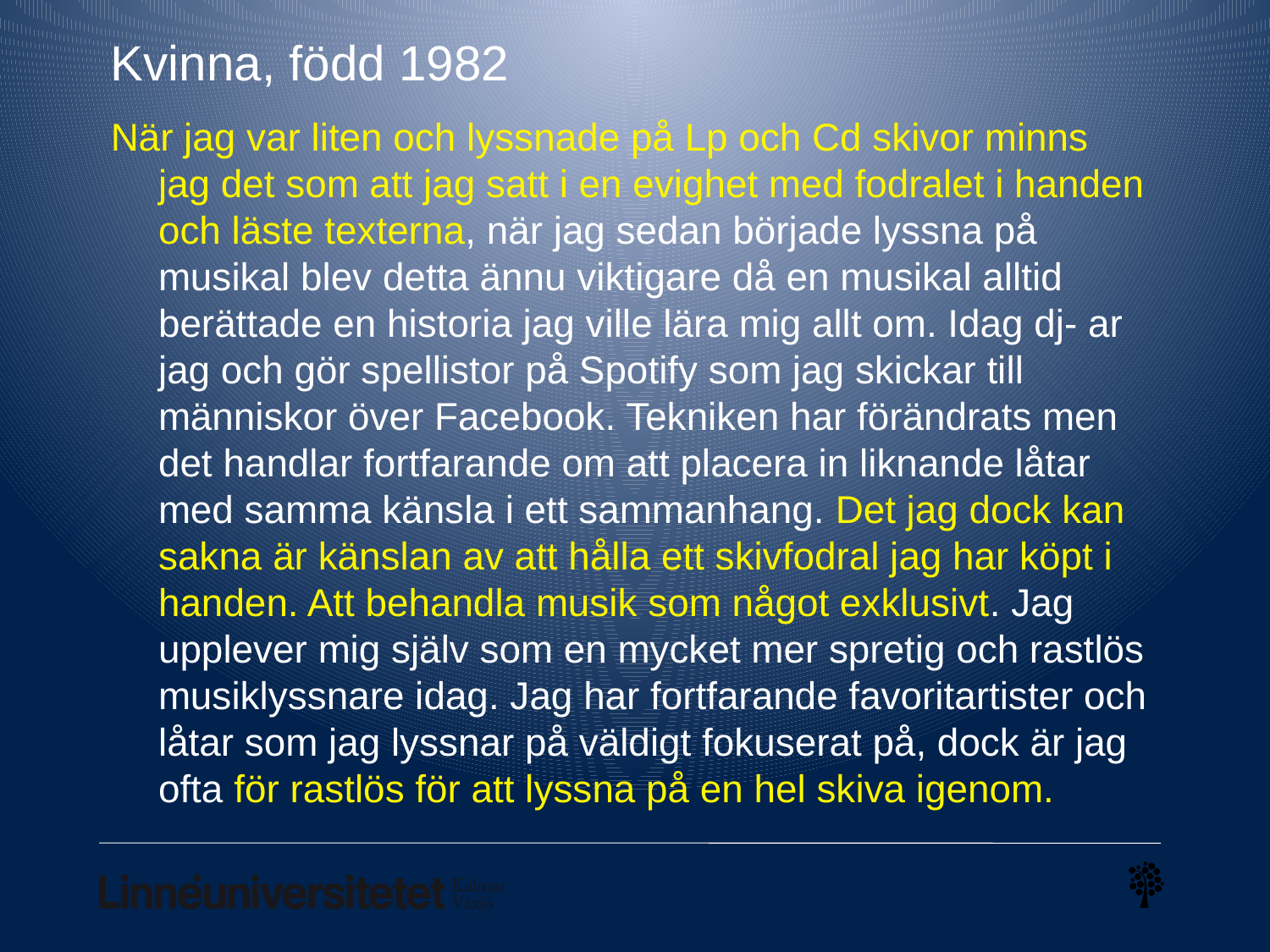

# Kvinna, född 1982
När jag var liten och lyssnade på Lp och Cd skivor minns jag det som att jag satt i en evighet med fodralet i handen och läste texterna, när jag sedan började lyssna på musikal blev detta ännu viktigare då en musikal alltid berättade en historia jag ville lära mig allt om. Idag dj- ar jag och gör spellistor på Spotify som jag skickar till människor över Facebook. Tekniken har förändrats men det handlar fortfarande om att placera in liknande låtar med samma känsla i ett sammanhang. Det jag dock kan sakna är känslan av att hålla ett skivfodral jag har köpt i handen. Att behandla musik som något exklusivt. Jag upplever mig själv som en mycket mer spretig och rastlös musiklyssnare idag. Jag har fortfarande favoritartister och låtar som jag lyssnar på väldigt fokuserat på, dock är jag ofta för rastlös för att lyssna på en hel skiva igenom.